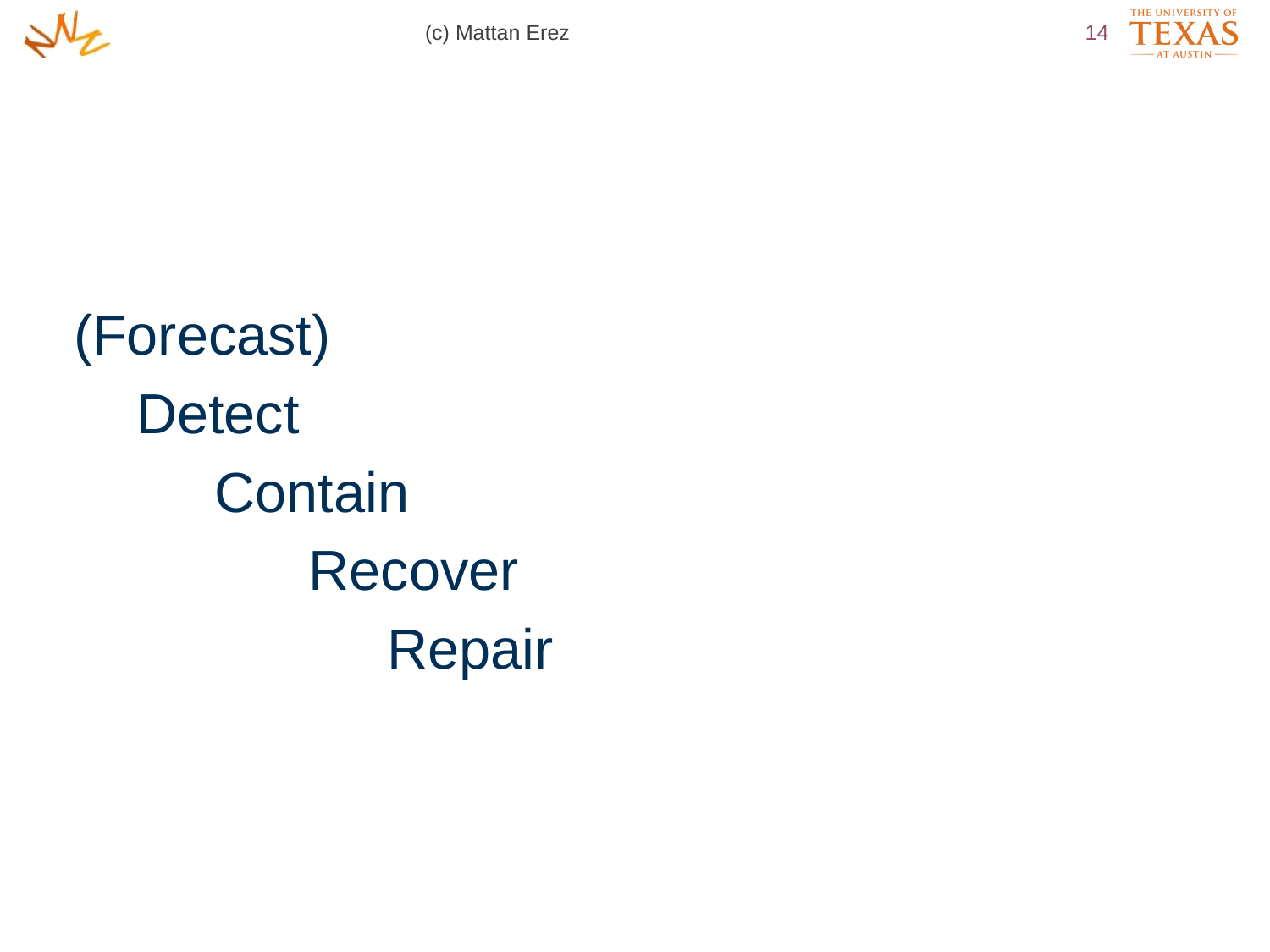

(c) Mattan Erez
14
(Forecast)
    Detect
         Contain
               Recover
                    Repair